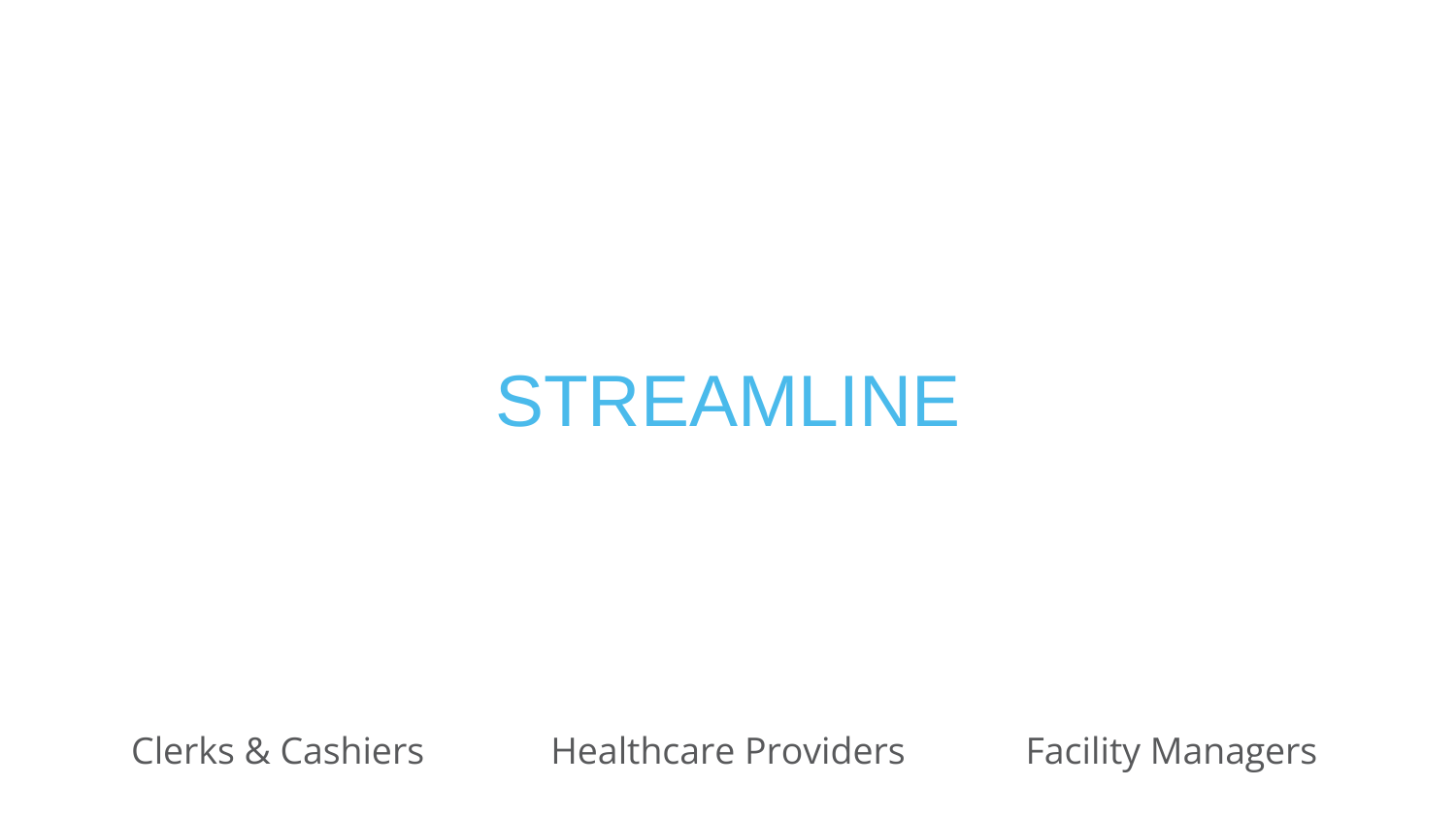

# STREAMLINE
Clerks & Cashiers
Healthcare Providers
Facility Managers